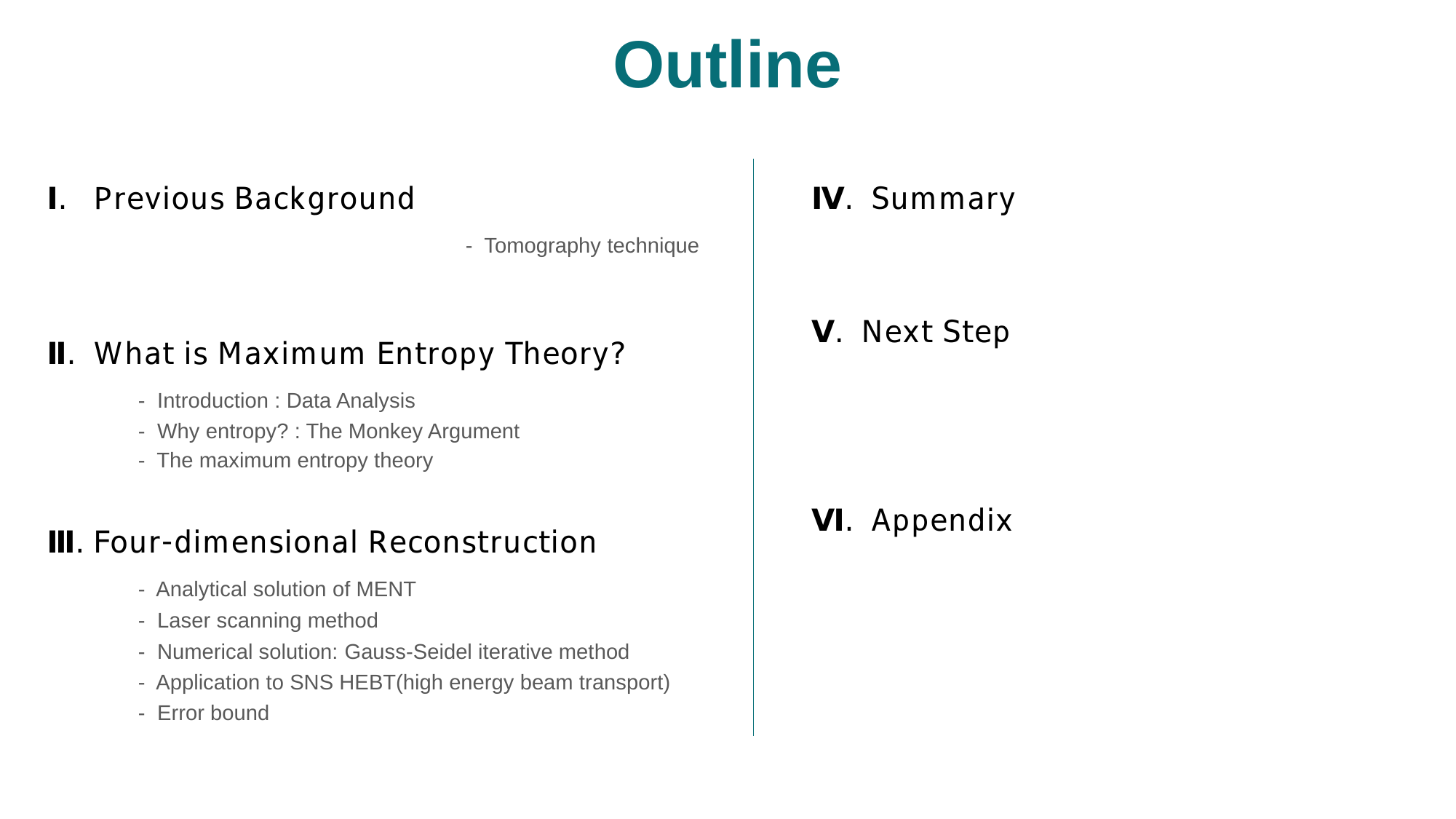

Outline
  Ⅰ.   Previous Background

				-  Tomography technique

  Ⅱ.  What is Maximum Entropy Theory?

	-  Introduction : Data Analysis

	-  Why entropy? : The Monkey Argument

	-  The maximum entropy theory

  Ⅲ. Four-dimensional Reconstruction

	-  Analytical solution of MENT

	-  Laser scanning method

	-  Numerical solution: Gauss-Seidel iterative method

	-  Application to SNS HEBT(high energy beam transport)

	-  Error bound

  Ⅳ.  Summary

  Ⅴ.  Next Step

  Ⅵ.  Appendix